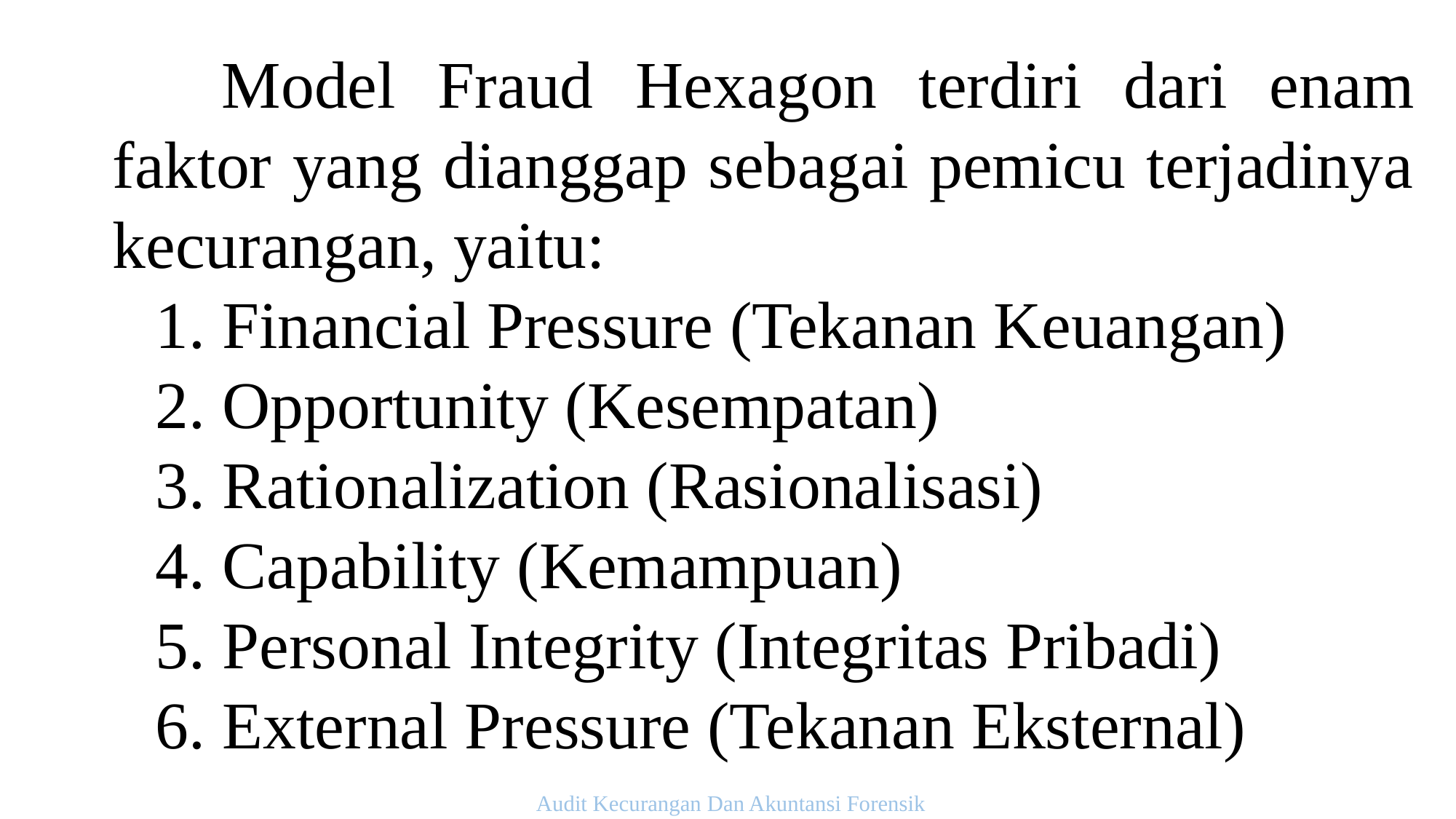

Model Fraud Hexagon terdiri dari enam faktor yang dianggap sebagai pemicu terjadinya kecurangan, yaitu:
 Financial Pressure (Tekanan Keuangan)
 Opportunity (Kesempatan)
 Rationalization (Rasionalisasi)
 Capability (Kemampuan)
 Personal Integrity (Integritas Pribadi)
 External Pressure (Tekanan Eksternal)
Audit Kecurangan Dan Akuntansi Forensik